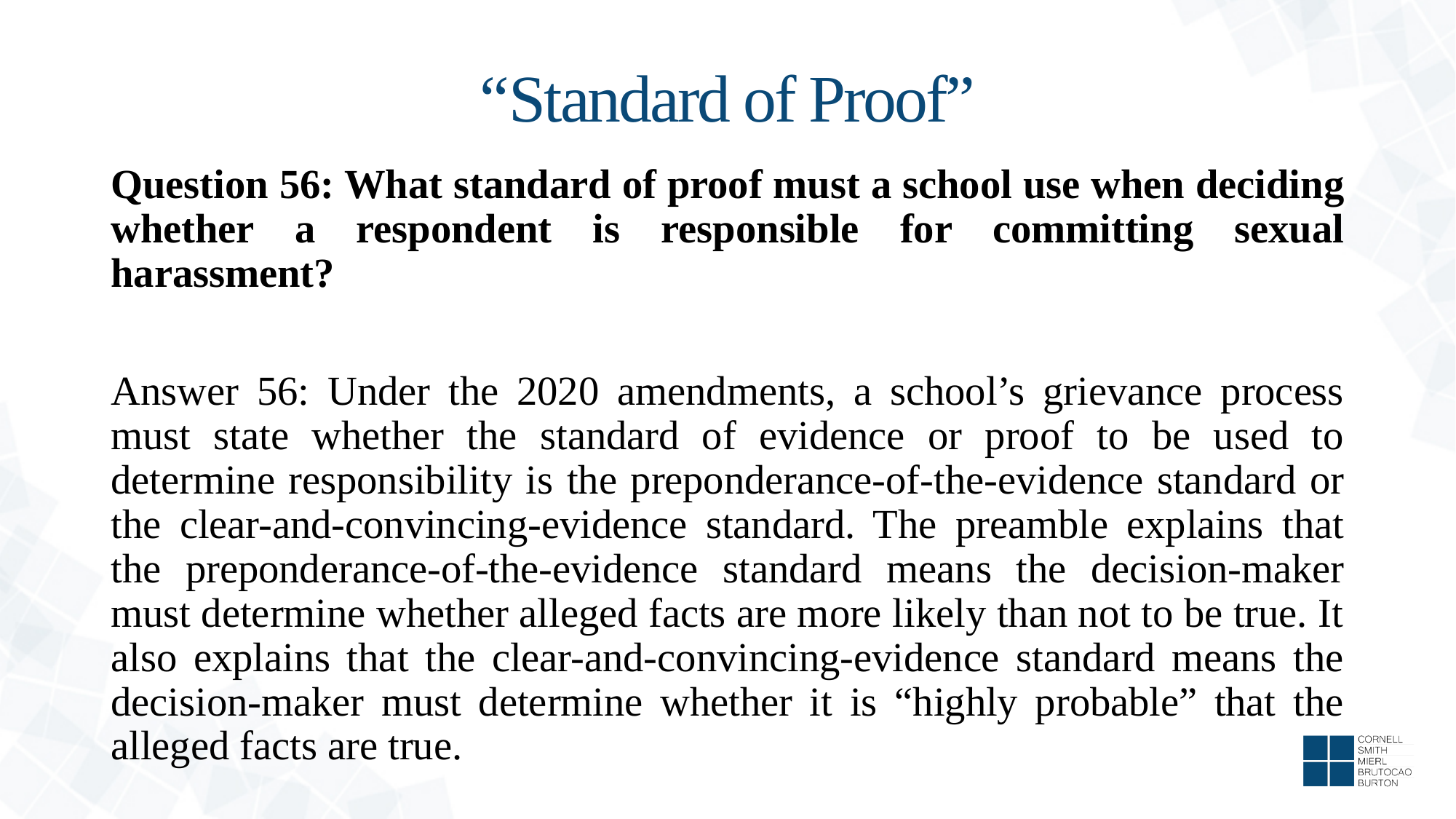

# “Standard of Proof”
Question 56: What standard of proof must a school use when deciding whether a respondent is responsible for committing sexual harassment?

Answer 56: Under the 2020 amendments, a school’s grievance process must state whether the standard of evidence or proof to be used to determine responsibility is the preponderance-of-the-evidence standard or the clear-and-convincing-evidence standard. The preamble explains that the preponderance-of-the-evidence standard means the decision-maker must determine whether alleged facts are more likely than not to be true. It also explains that the clear-and-convincing-evidence standard means the decision-maker must determine whether it is “highly probable” that the alleged facts are true.